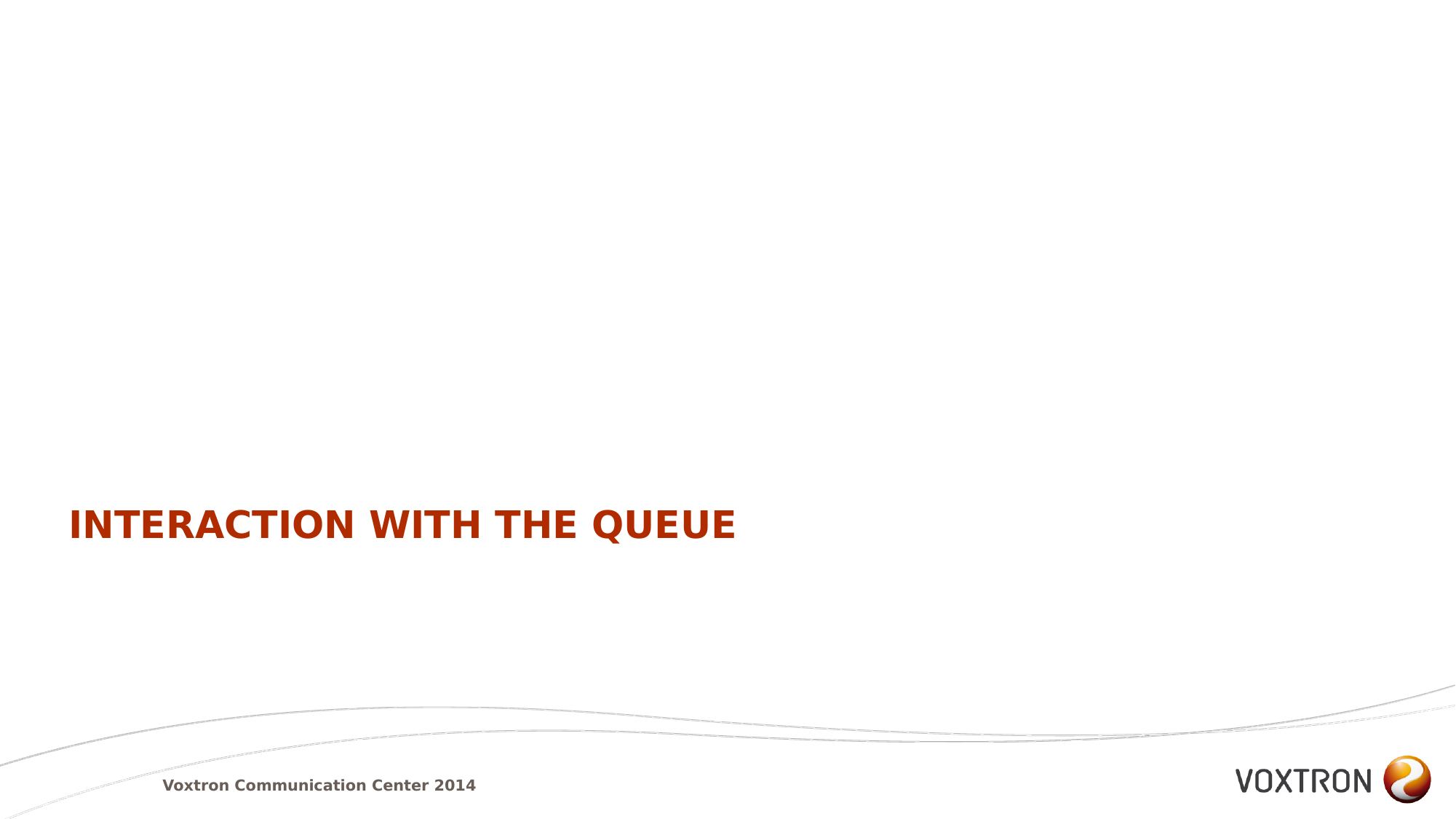

# Interaction with the queue
Voxtron Communication Center 2014